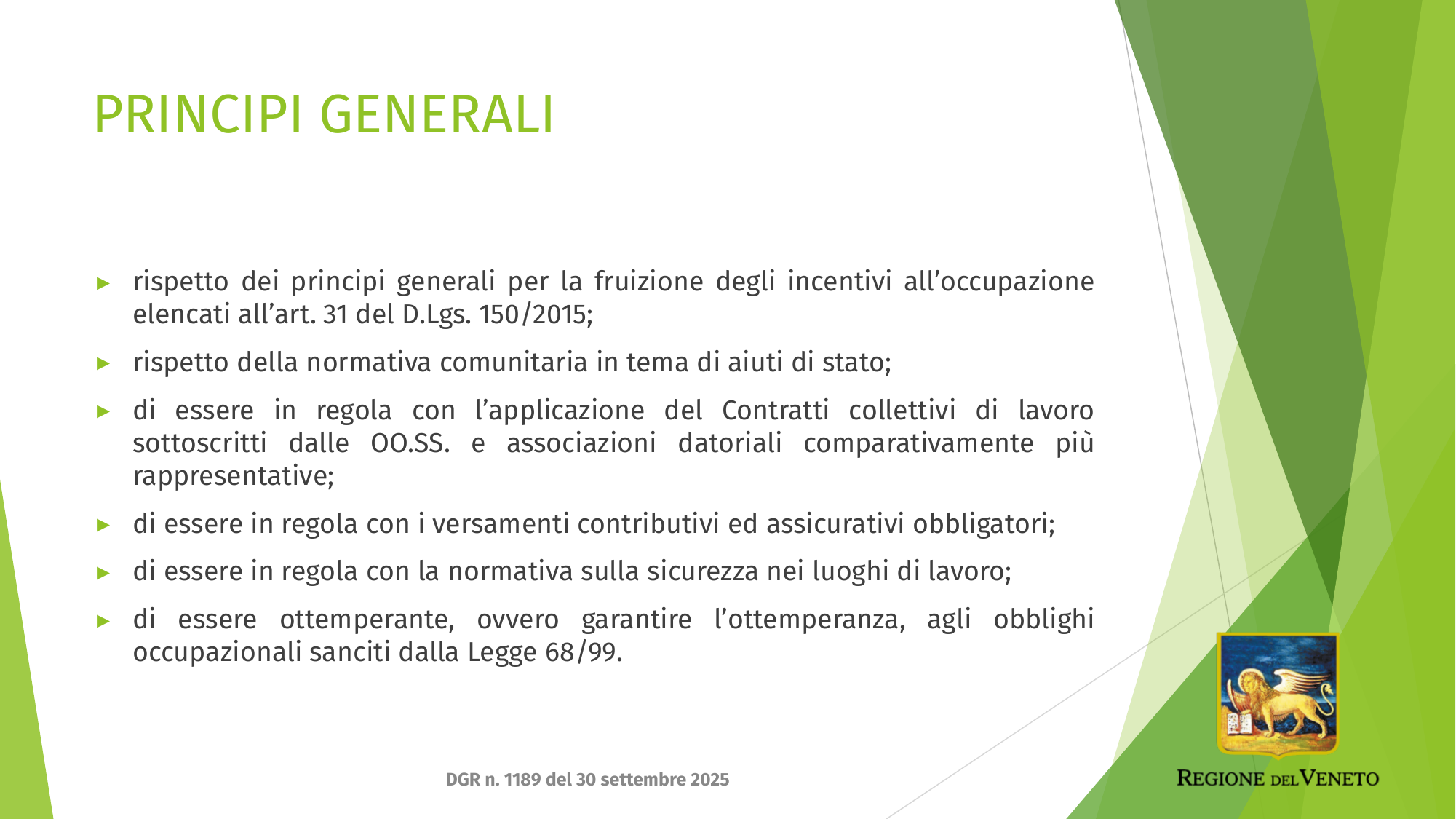

# PRINCIPI GENERALI
rispetto dei principi generali per la fruizione degli incentivi all’occupazione elencati all’art. 31 del D.Lgs. 150/2015;
rispetto della normativa comunitaria in tema di aiuti di stato;
di essere in regola con l’applicazione del Contratti collettivi di lavoro sottoscritti dalle OO.SS. e associazioni datoriali comparativamente più rappresentative;
di essere in regola con i versamenti contributivi ed assicurativi obbligatori;
di essere in regola con la normativa sulla sicurezza nei luoghi di lavoro;
di essere ottemperante, ovvero garantire l’ottemperanza, agli obblighi occupazionali sanciti dalla Legge 68/99.
DGR n. 1189 del 30 settembre 2025